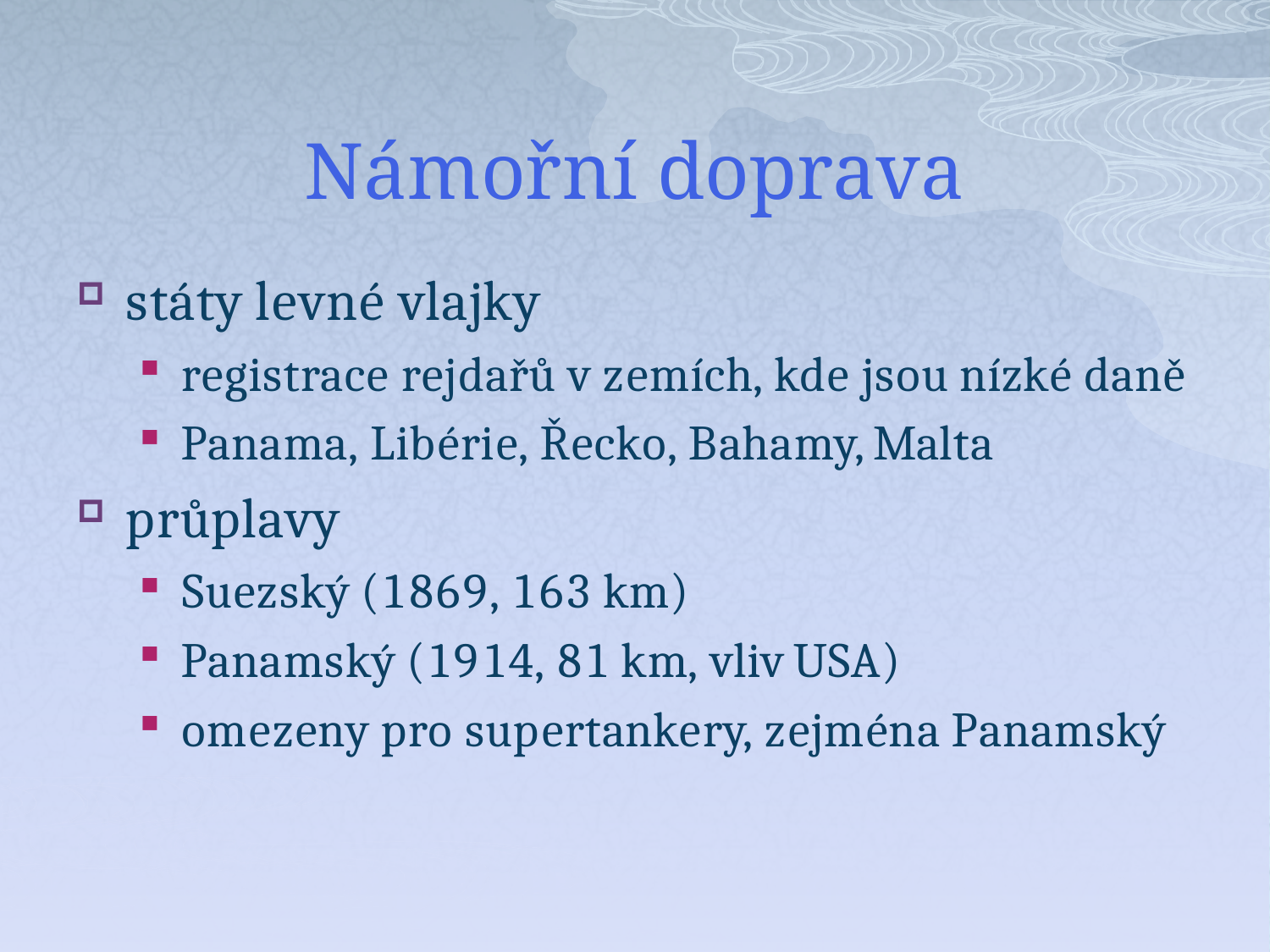

# Námořní doprava
státy levné vlajky
registrace rejdařů v zemích, kde jsou nízké daně
Panama, Libérie, Řecko, Bahamy, Malta
průplavy
Suezský (1869, 163 km)
Panamský (1914, 81 km, vliv USA)
omezeny pro supertankery, zejména Panamský